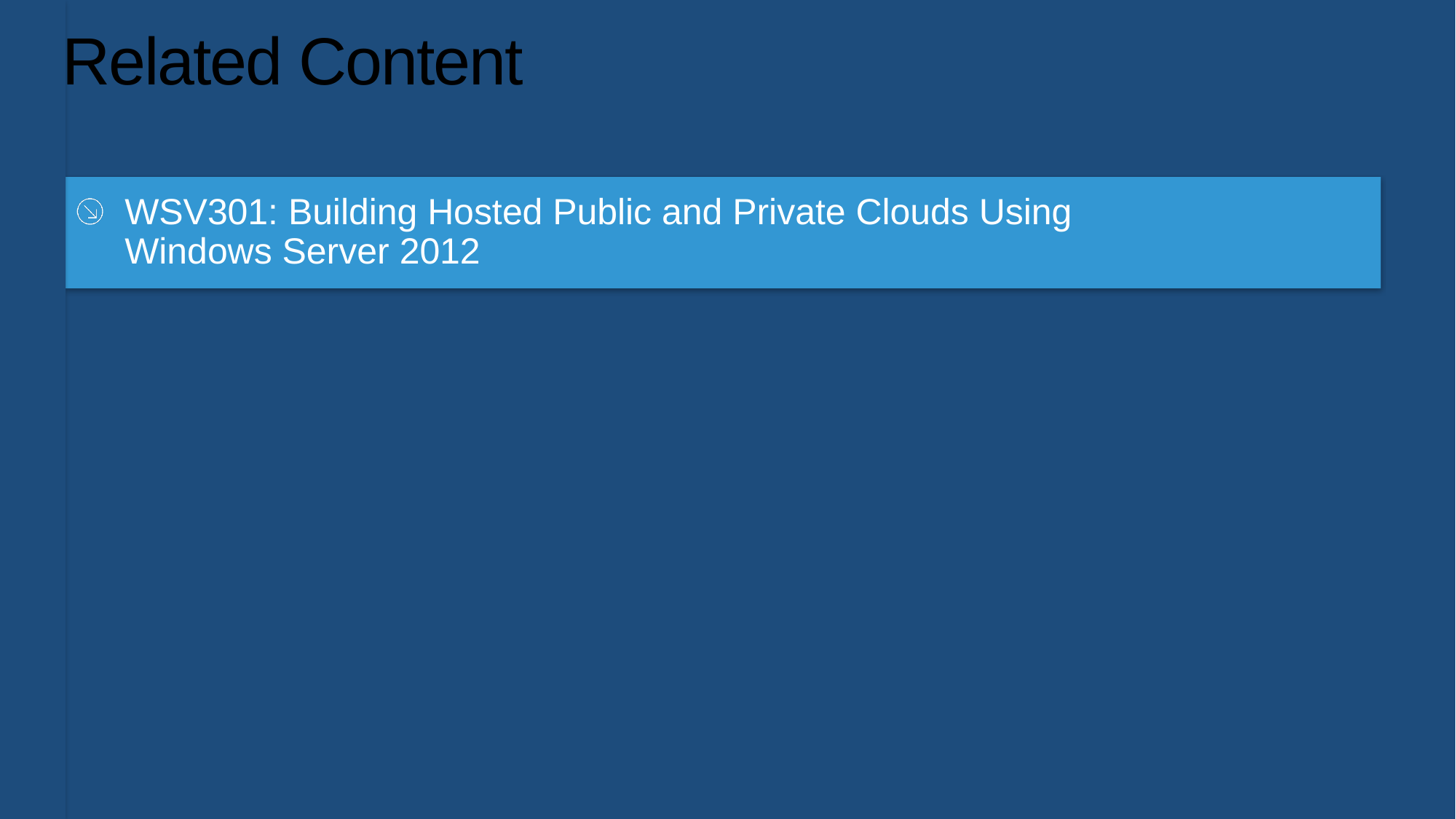

# Related Content
WSV301: Building Hosted Public and Private Clouds Using
Windows Server 2012